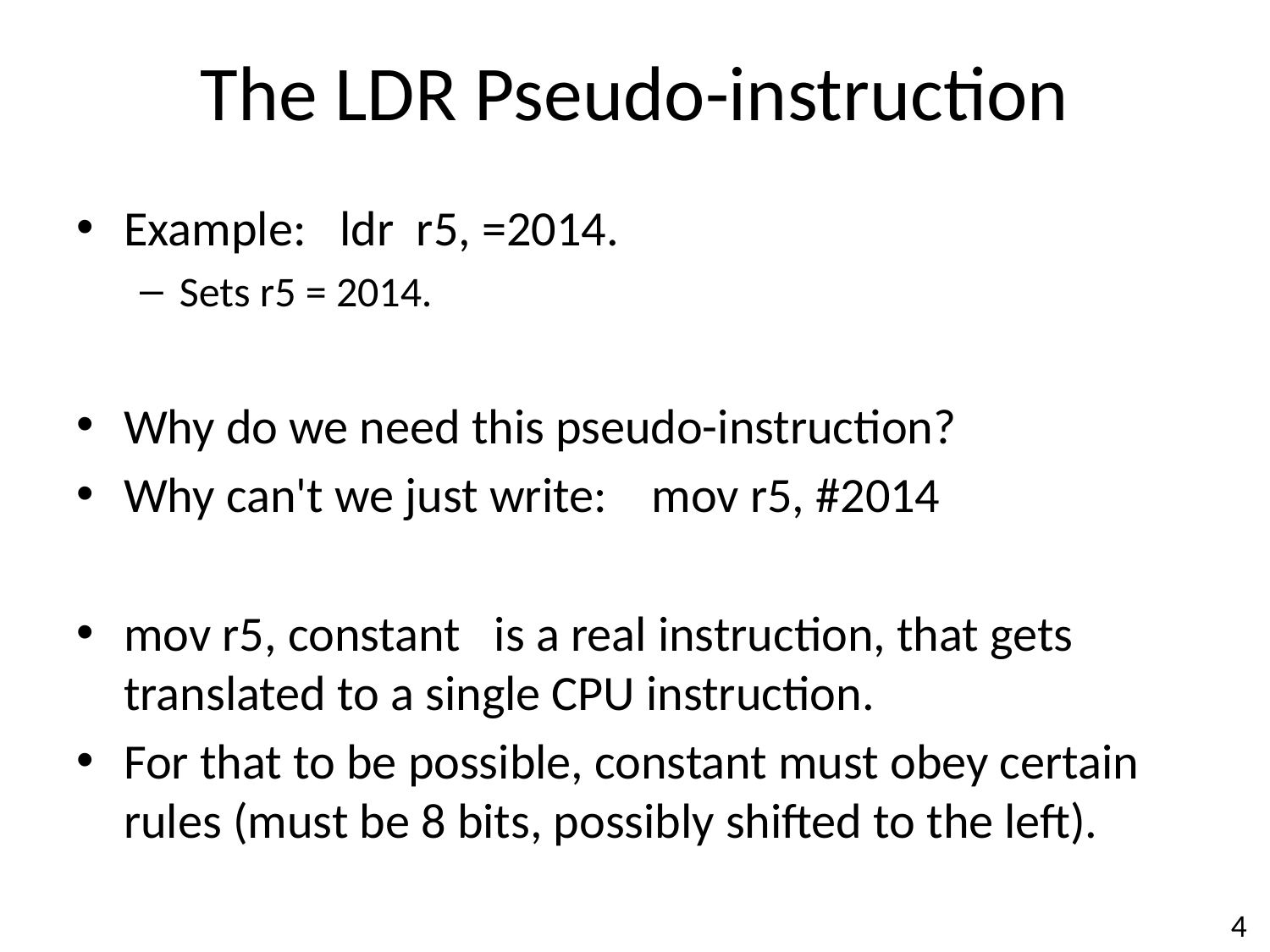

# The LDR Pseudo-instruction
Example:   ldr  r5, =2014.
Sets r5 = 2014.

Why do we need this pseudo-instruction?
Why can't we just write:    mov r5, #2014

mov r5, constant   is a real instruction, that gets translated to a single CPU instruction.
For that to be possible, constant must obey certain rules (must be 8 bits, possibly shifted to the left).

4